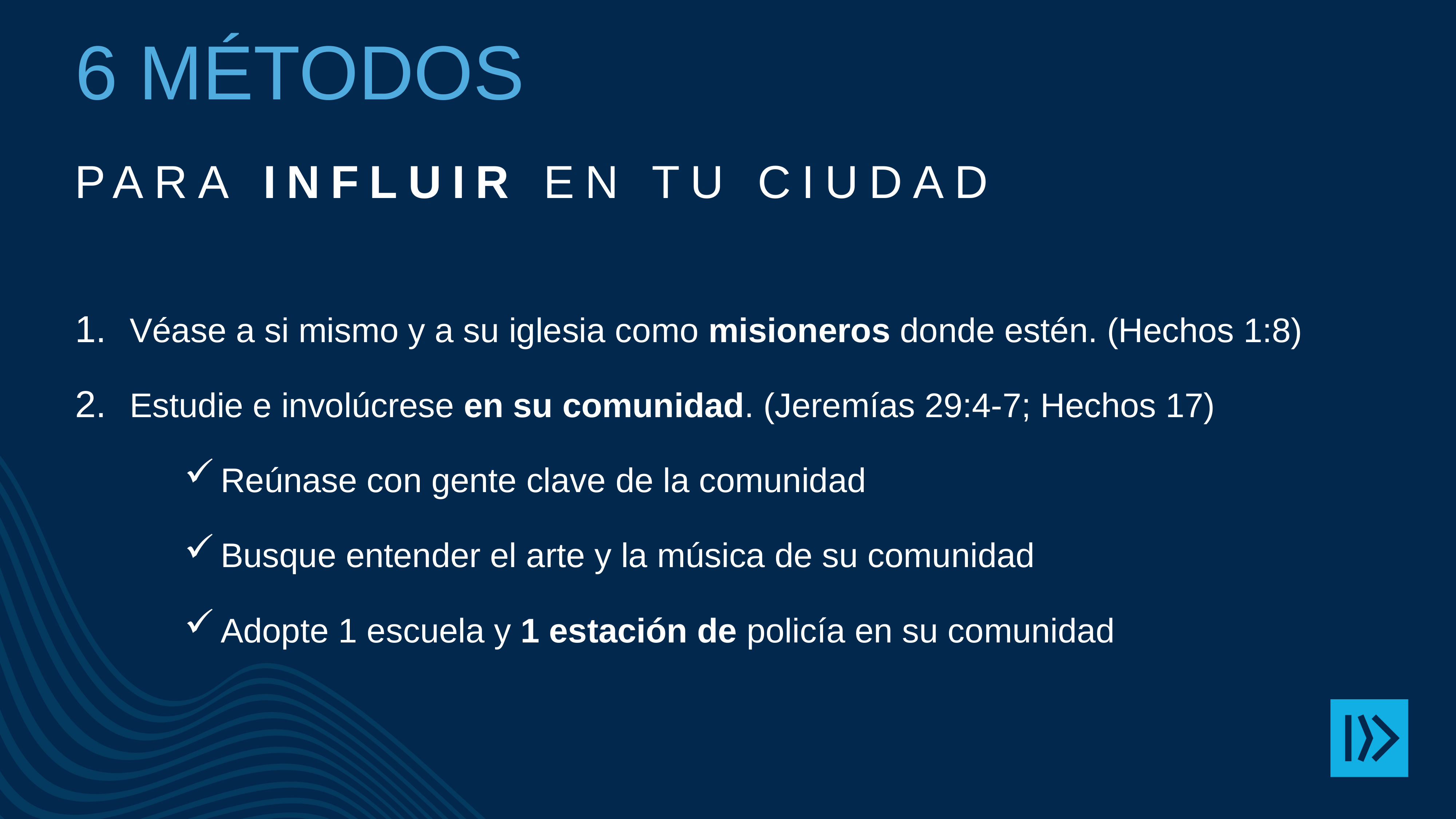

# 6 métodos
Para influir en tu CIUDAD

Véase a si mismo y a su iglesia como misioneros donde estén. (Hechos 1:8)
Estudie e involúcrese en su comunidad. (Jeremías 29:4-7; Hechos 17)
Reúnase con gente clave de la comunidad
Busque entender el arte y la música de su comunidad
Adopte 1 escuela y 1 estación de policía en su comunidad